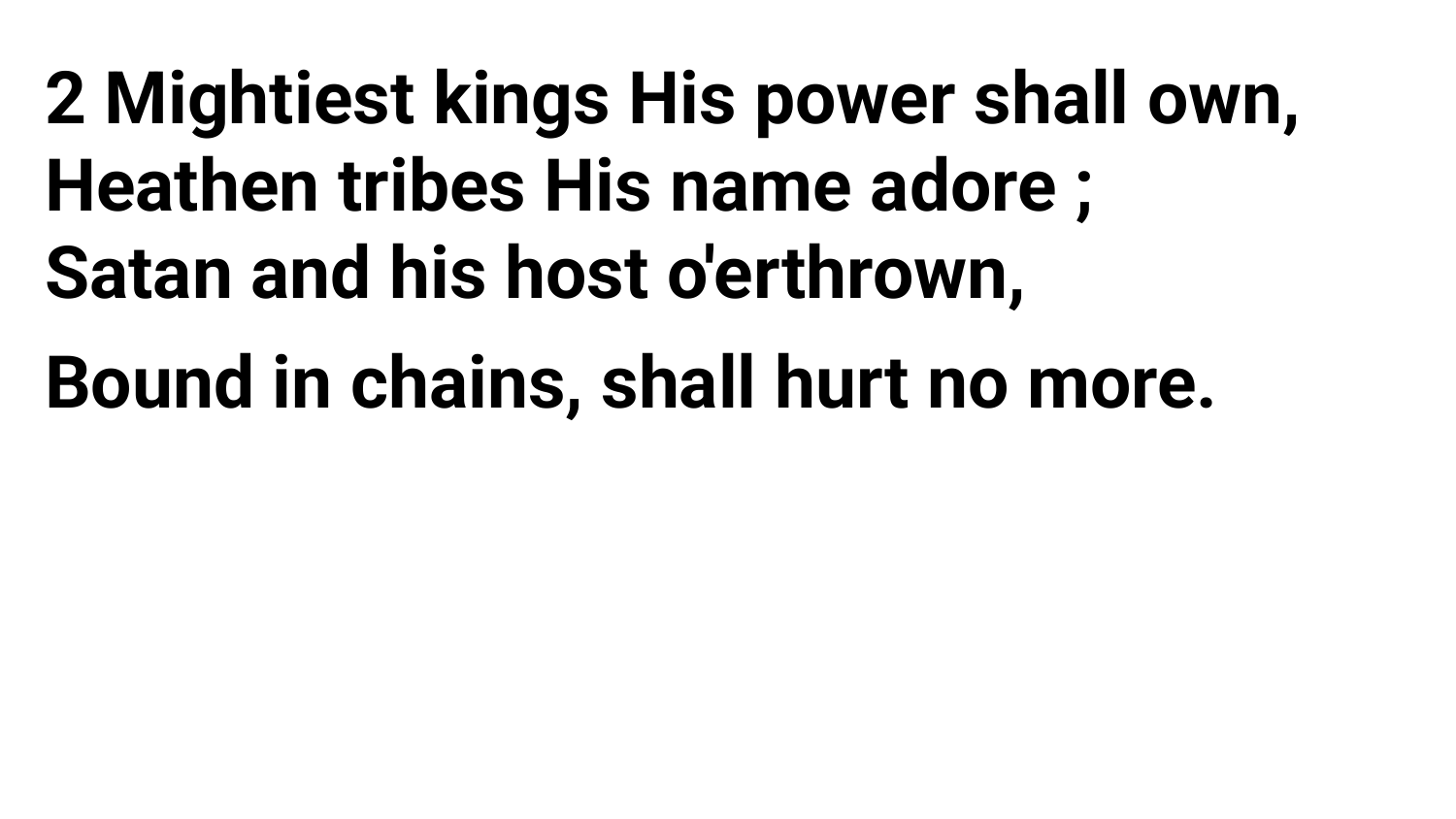

2 Mightiest kings His power shall own,
Heathen tribes His name adore ;
Satan and his host o'erthrown,
Bound in chains, shall hurt no more.